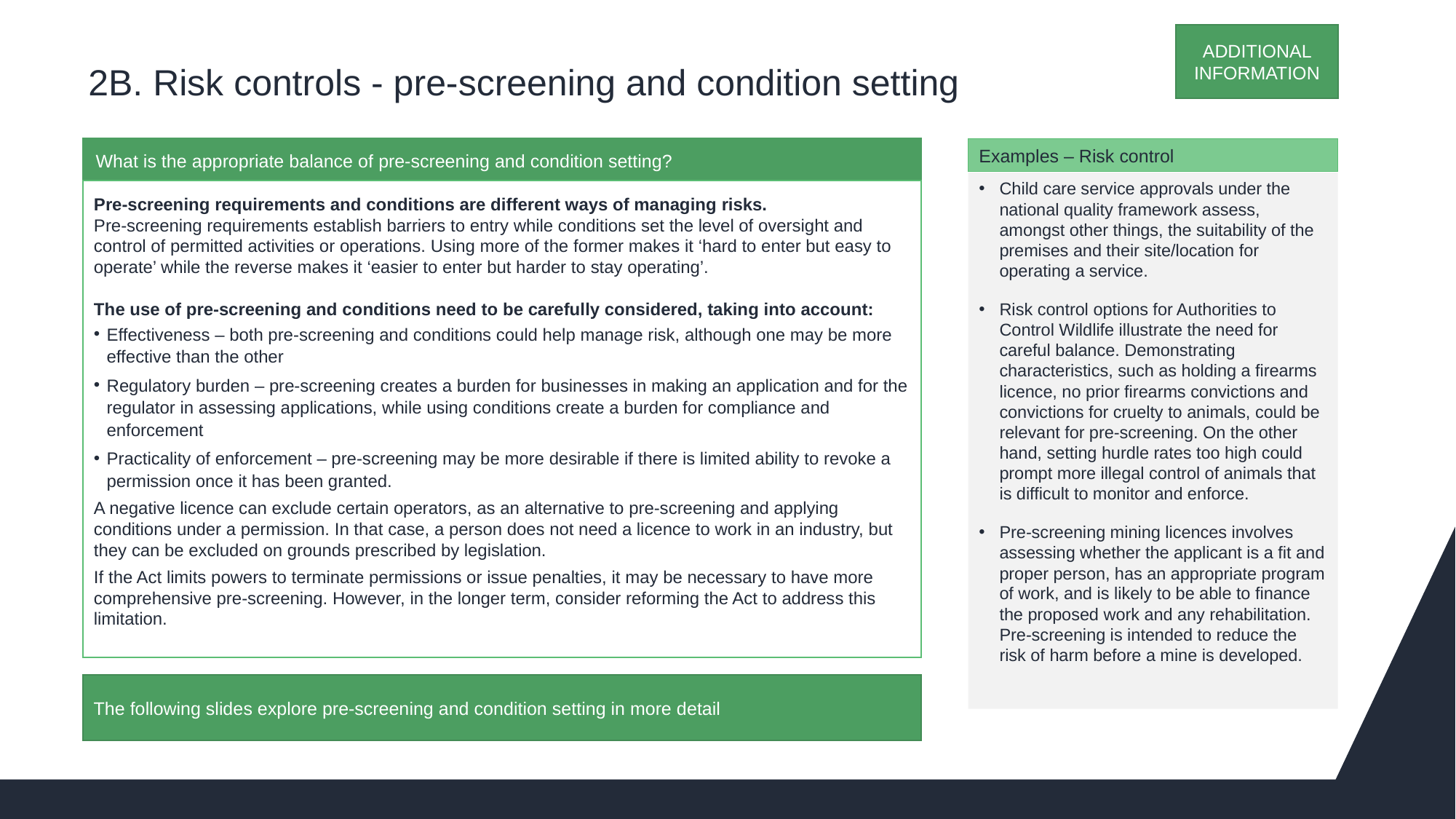

ADDITIONAL INFORMATION
# 2B. Risk controls - pre-screening and condition setting
What is the appropriate balance of pre-screening and condition setting?
Examples – Risk control
Child care service approvals under the national quality framework assess, amongst other things, the suitability of the premises and their site/location for operating a service.
Risk control options for Authorities to Control Wildlife illustrate the need for careful balance. Demonstrating characteristics, such as holding a firearms licence, no prior firearms convictions and convictions for cruelty to animals, could be relevant for pre-screening. On the other hand, setting hurdle rates too high could prompt more illegal control of animals that is difficult to monitor and enforce.
Pre-screening mining licences involves assessing whether the applicant is a ﬁt and proper person, has an appropriate program of work, and is likely to be able to ﬁnance the proposed work and any rehabilitation. Pre-screening is intended to reduce the risk of harm before a mine is developed.

Pre-screening requirements and conditions are different ways of managing risks.
Pre-screening requirements establish barriers to entry while conditions set the level of oversight and control of permitted activities or operations. Using more of the former makes it ‘hard to enter but easy to operate’ while the reverse makes it ‘easier to enter but harder to stay operating’.

The use of pre-screening and conditions need to be carefully considered, taking into account:
Effectiveness – both pre-screening and conditions could help manage risk, although one may be more effective than the other
Regulatory burden – pre-screening creates a burden for businesses in making an application and for the regulator in assessing applications, while using conditions create a burden for compliance and enforcement
Practicality of enforcement – pre-screening may be more desirable if there is limited ability to revoke a permission once it has been granted.
A negative licence can exclude certain operators, as an alternative to pre-screening and applying conditions under a permission. In that case, a person does not need a licence to work in an industry, but they can be excluded on grounds prescribed by legislation.
If the Act limits powers to terminate permissions or issue penalties, it may be necessary to have more comprehensive pre-screening. However, in the longer term, consider reforming the Act to address this limitation.

The following slides explore pre-screening and condition setting in more detail